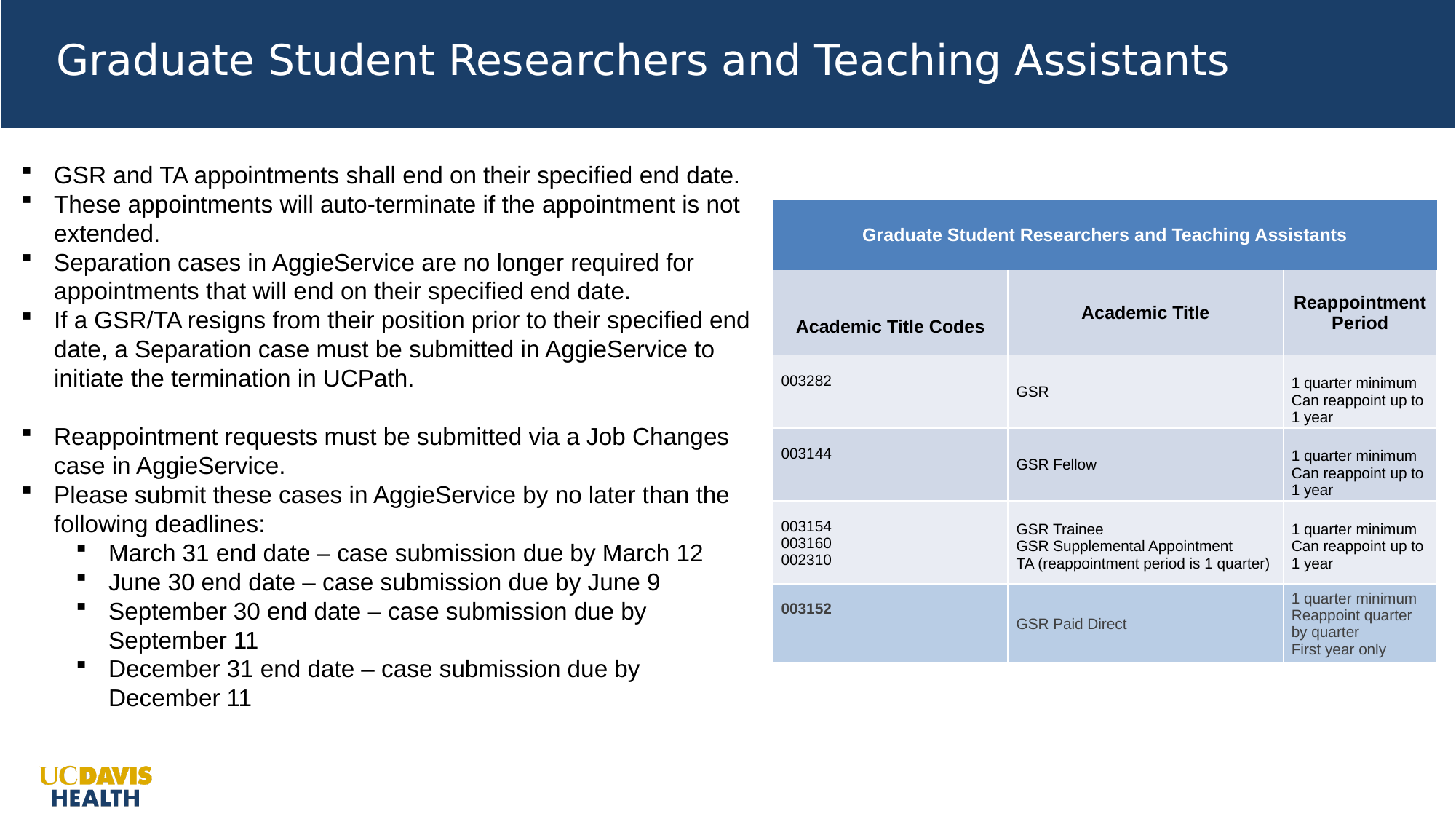

Graduate Student Researchers and Teaching Assistants
GSR and TA appointments shall end on their specified end date.
These appointments will auto-terminate if the appointment is not extended.
Separation cases in AggieService are no longer required for appointments that will end on their specified end date.
If a GSR/TA resigns from their position prior to their specified end date, a Separation case must be submitted in AggieService to initiate the termination in UCPath.

Reappointment requests must be submitted via a Job Changes case in AggieService.
Please submit these cases in AggieService by no later than the following deadlines:
March 31 end date – case submission due by March 12
June 30 end date – case submission due by June 9
September 30 end date – case submission due by September 11
December 31 end date – case submission due by December 11
| Graduate Student Researchers and Teaching Assistants |  |  |
| --- | --- | --- |
| Academic Title Codes | Academic Title | Reappointment Period |
| 003282 | GSR | 1 quarter minimum Can reappoint up to 1 year |
| 003144 | GSR Fellow | 1 quarter minimum Can reappoint up to 1 year |
| 003154 003160 002310 | GSR Trainee GSR Supplemental Appointment TA (reappointment period is 1 quarter) | 1 quarter minimum Can reappoint up to 1 year |
| 003152 | GSR Paid Direct | 1 quarter minimum Reappoint quarter by quarter First year only |
| --- | --- | --- |